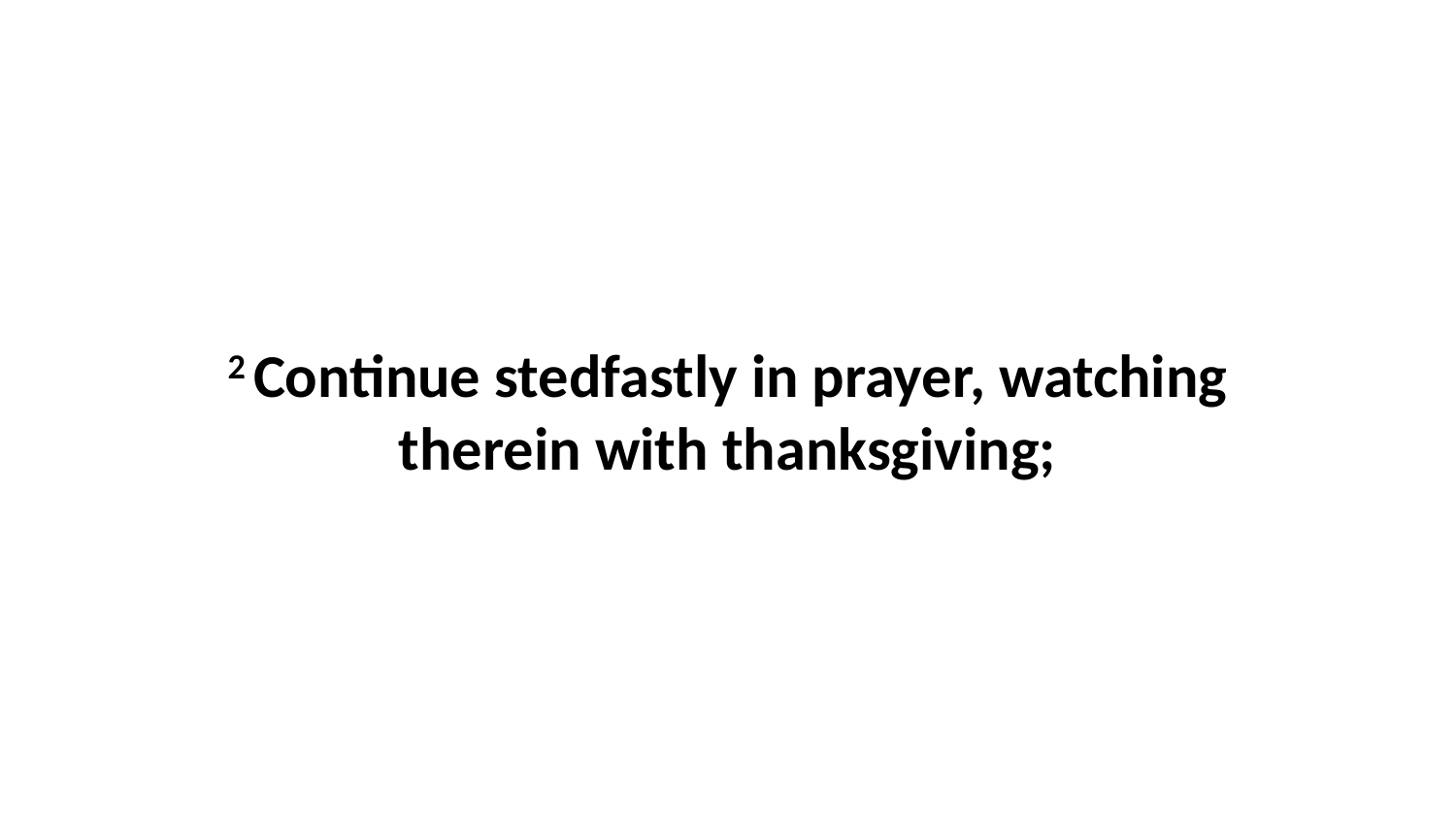

2 Continue stedfastly in prayer, watching therein with thanksgiving;